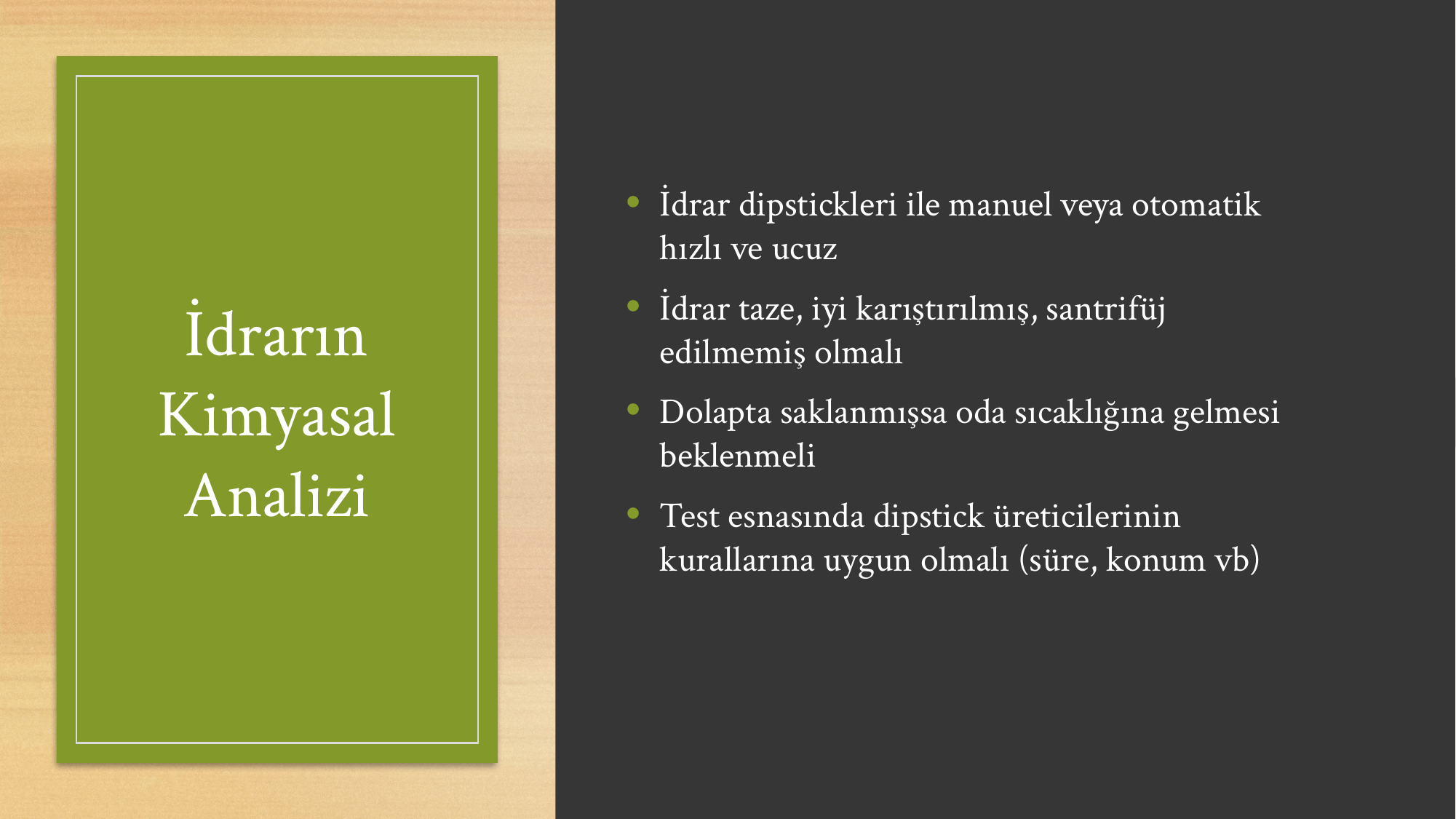

İdrar dipstickleri ile manuel veya otomatik hızlı ve ucuz
İdrar taze, iyi karıştırılmış, santrifüj edilmemiş olmalı
Dolapta saklanmışsa oda sıcaklığına gelmesi beklenmeli
Test esnasında dipstick üreticilerinin kurallarına uygun olmalı (süre, konum vb)

# İdrarın Kimyasal Analizi